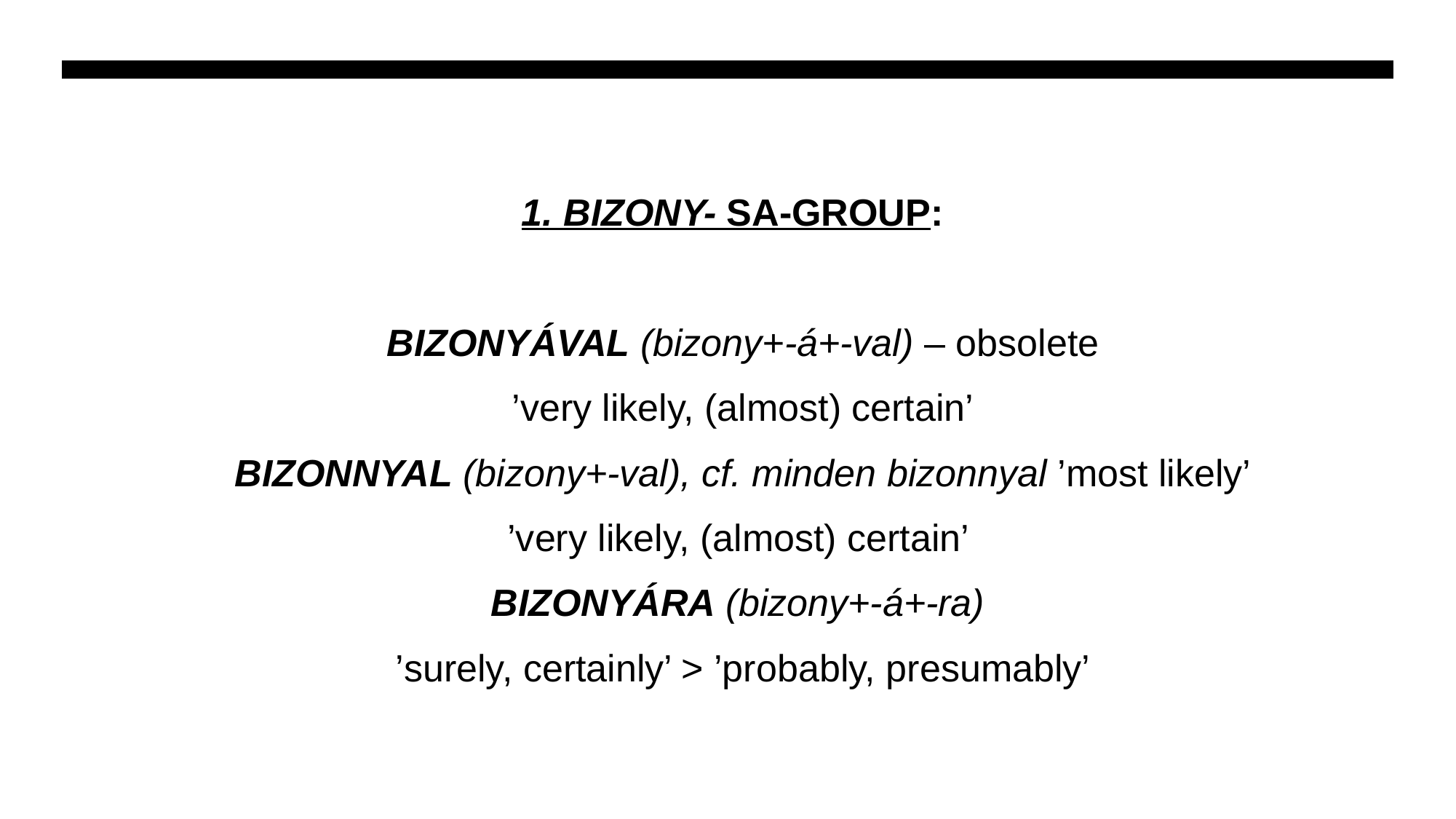

1. BIZONY- SA-GROUP:

BIZONYÁVAL (bizony+-á+-val) – obsolete
’very likely, (almost) certain’
BIZONNYAL (bizony+-val), cf. minden bizonnyal ’most likely’
’very likely, (almost) certain’
BIZONYÁRA (bizony+-á+-ra)
’surely, certainly’ > ’probably, presumably’